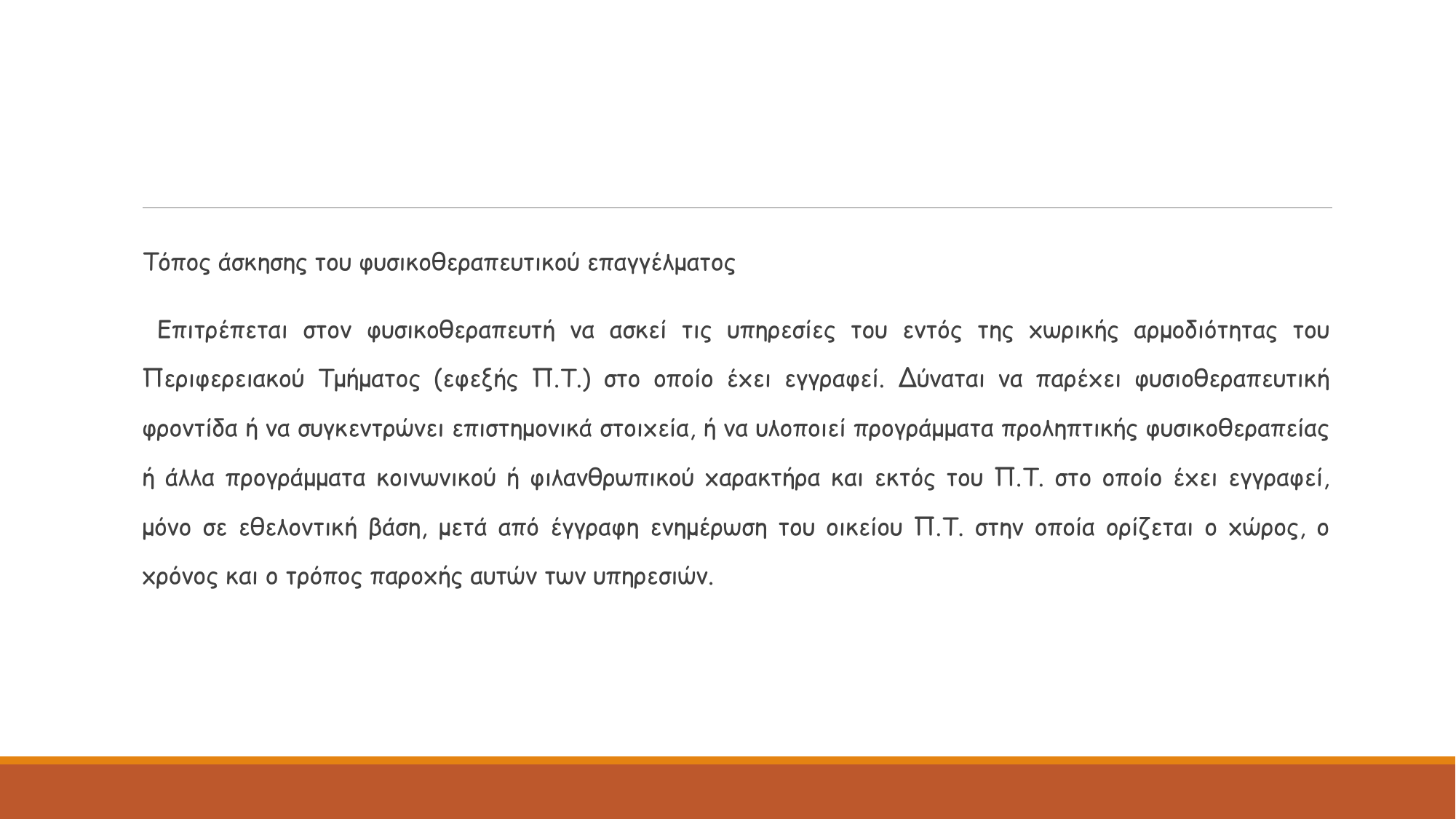

#
Τόπος άσκησης του φυσικοθεραπευτικού επαγγέλματος
 Επιτρέπεται στον φυσικοθεραπευτή να ασκεί τις υπηρεσίες του εντός της χωρικής αρμοδιότητας του Περιφερειακού Τμήματος (εφεξής Π.Τ.) στο οποίο έχει εγγραφεί. Δύναται να παρέχει φυσιοθεραπευτική φροντίδα ή να συγκεντρώνει επιστημονικά στοιχεία, ή να υλοποιεί προγράμματα προληπτικής φυσικοθεραπείας ή άλλα προγράμματα κοινωνικού ή φιλανθρωπικού χαρακτήρα και εκτός του Π.Τ. στο οποίο έχει εγγραφεί, μόνο σε εθελοντική βάση, μετά από έγγραφη ενημέρωση του οικείου Π.Τ. στην οποία ορίζεται ο χώρος, ο χρόνος και ο τρόπος παροχής αυτών των υπηρεσιών.